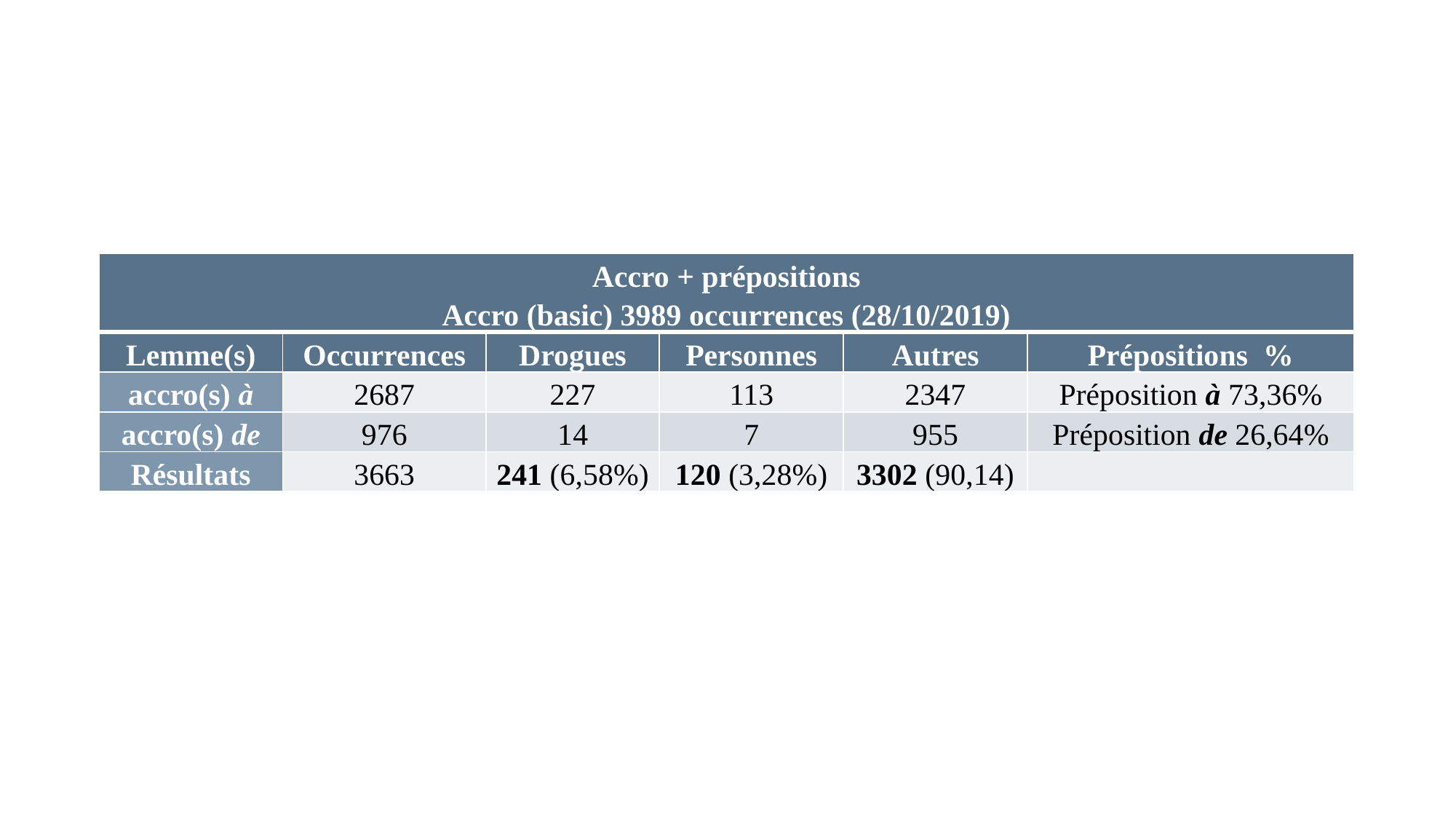

| Accro + prépositions Accro (basic) 3989 occurrences (28/10/2019) |  |  |  |  |  |
| --- | --- | --- | --- | --- | --- |
| Lemme(s) | Occurrences | Drogues | Personnes | Autres | Prépositions % |
| accro(s) à | 2687 | 227 | 113 | 2347 | Préposition à 73,36% |
| accro(s) de | 976 | 14 | 7 | 955 | Préposition de 26,64% |
| Résultats | 3663 | 241 (6,58%) | 120 (3,28%) | 3302 (90,14) |  |